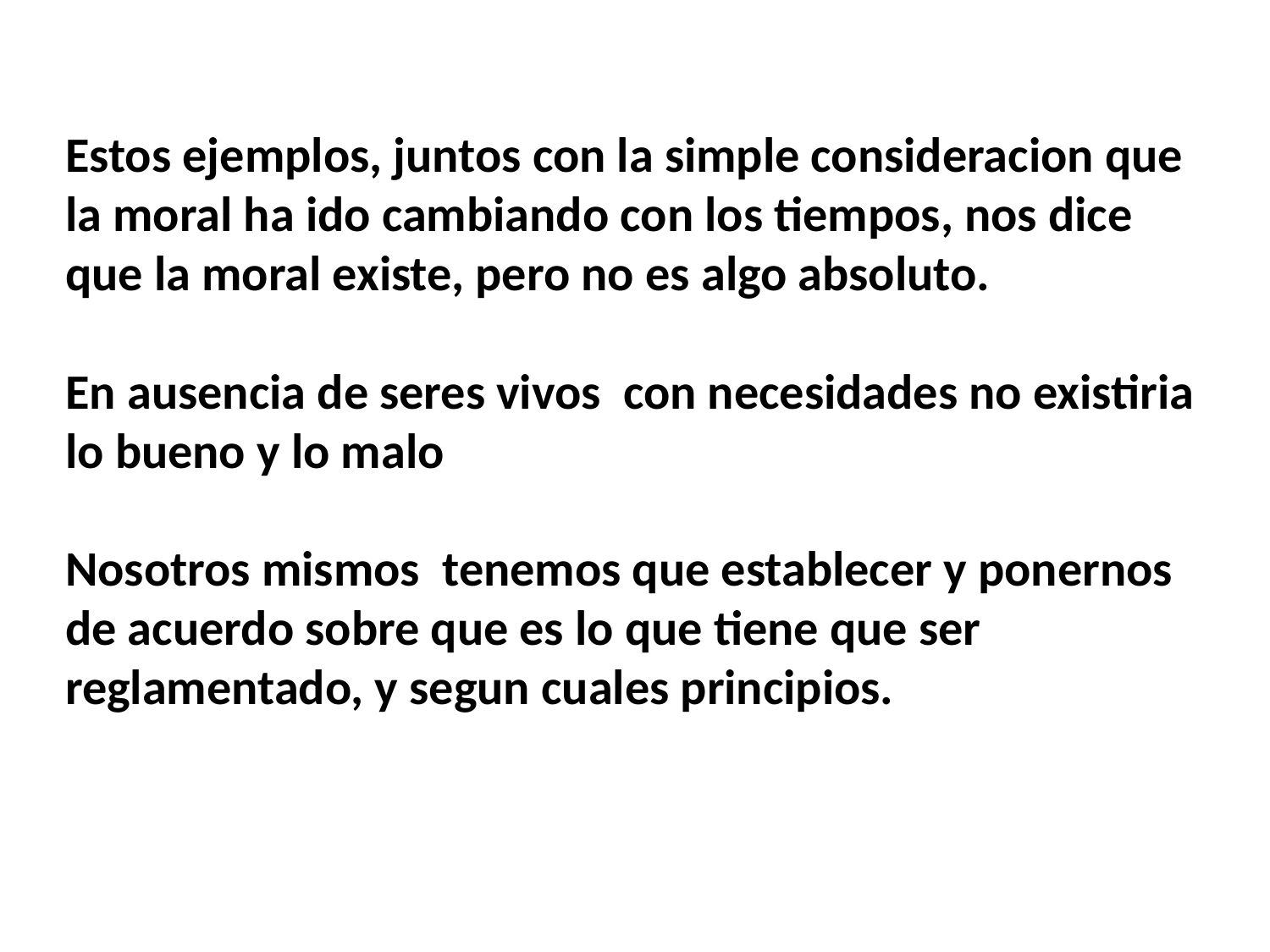

Estos ejemplos, juntos con la simple consideracion que la moral ha ido cambiando con los tiempos, nos dice que la moral existe, pero no es algo absoluto.

En ausencia de seres vivos  con necesidades no existiria lo bueno y lo malo

Nosotros mismos  tenemos que establecer y ponernos de acuerdo sobre que es lo que tiene que ser reglamentado, y segun cuales principios.